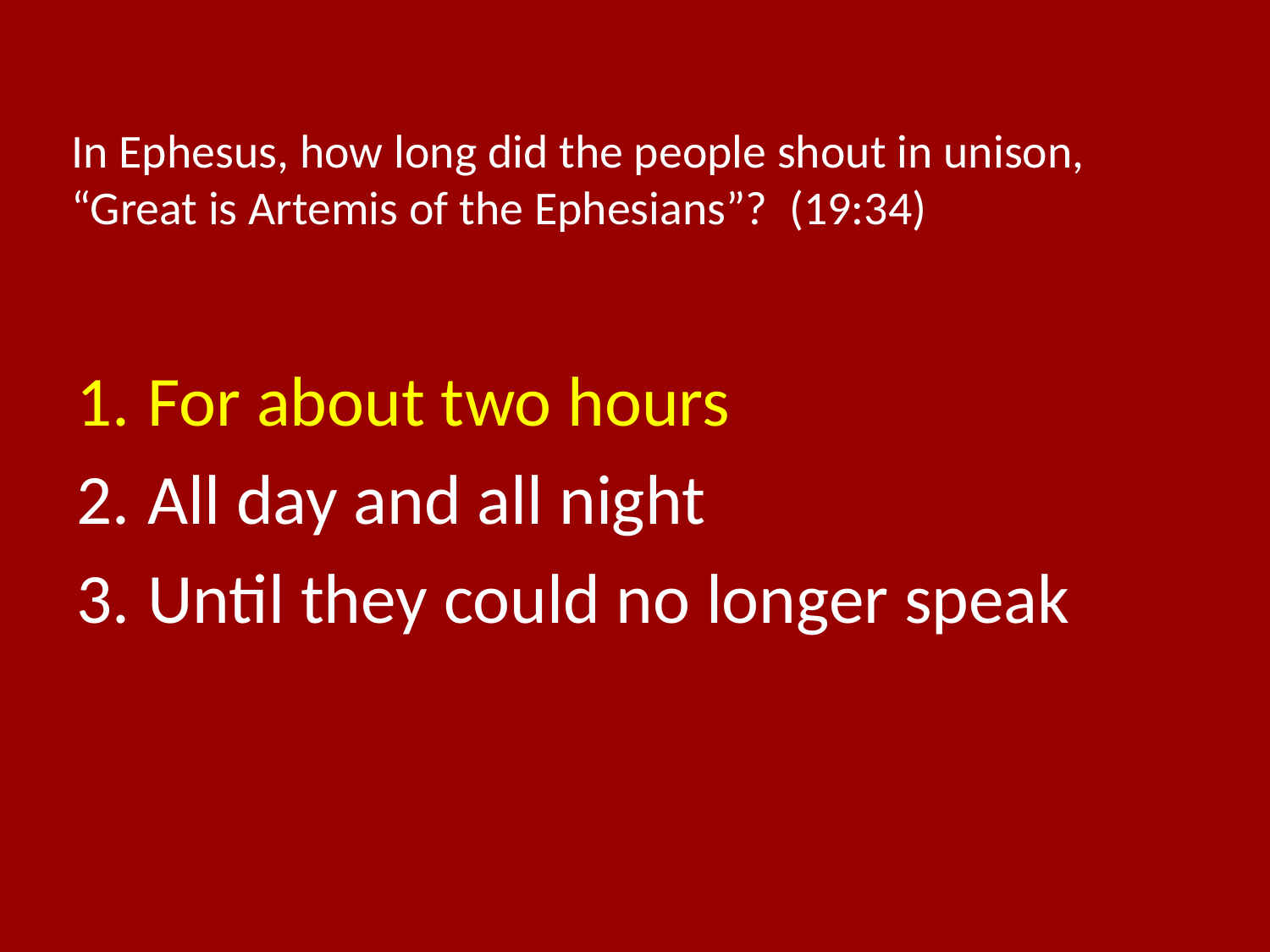

# In Ephesus, how long did the people shout in unison, “Great is Artemis of the Ephesians”?  (19:34)
For about two hours
All day and all night
Until they could no longer speak